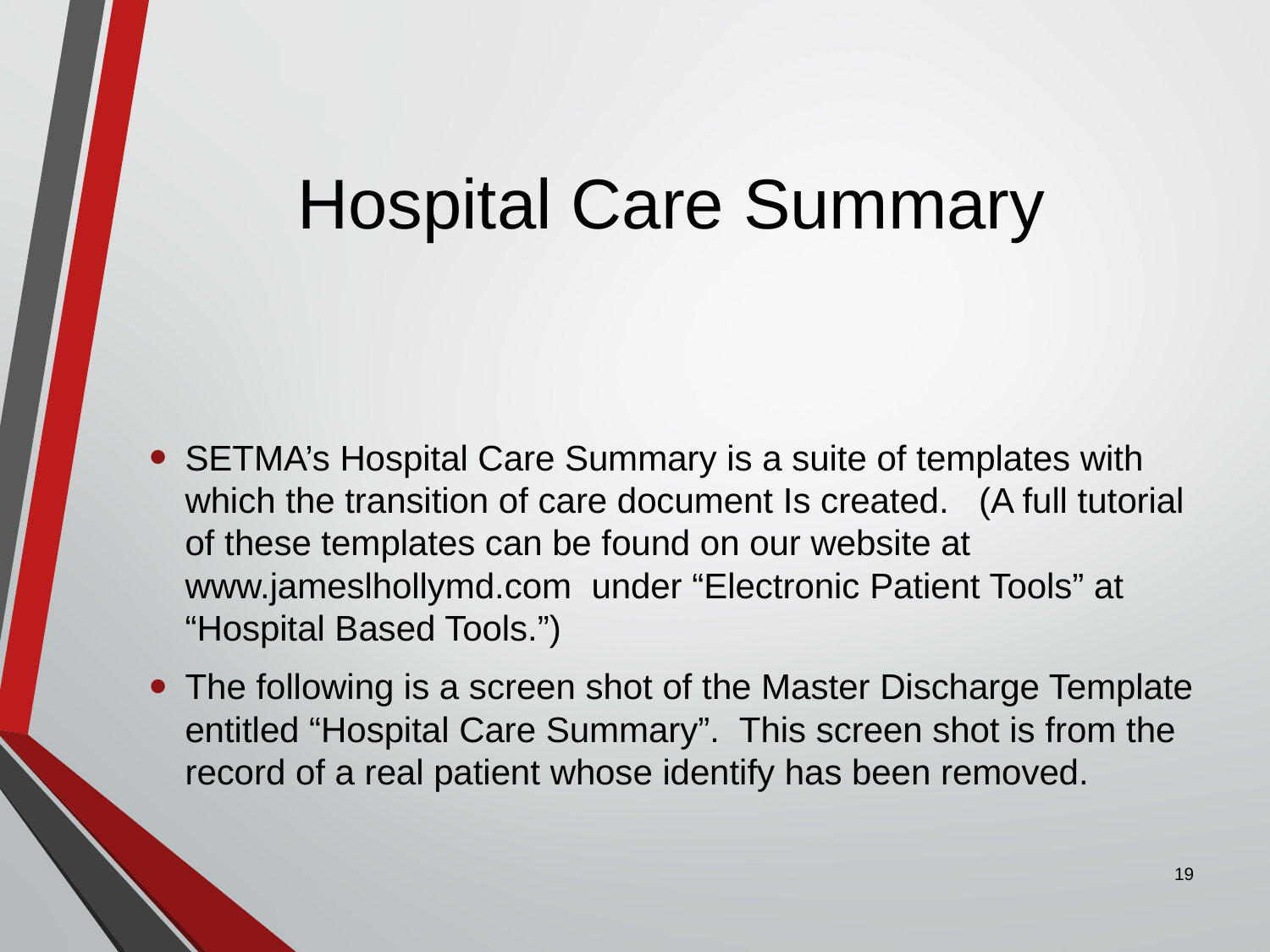

# Hospital Care Summary

SETMA’s Hospital Care Summary is a suite of templates with which the transition of care document Is created.   (A full tutorial of these templates can be found on our website at www.jameslhollymd.com  under “Electronic Patient Tools” at “Hospital Based Tools.”)
The following is a screen shot of the Master Discharge Template entitled “Hospital Care Summary”.  This screen shot is from the record of a real patient whose identify has been removed.

19